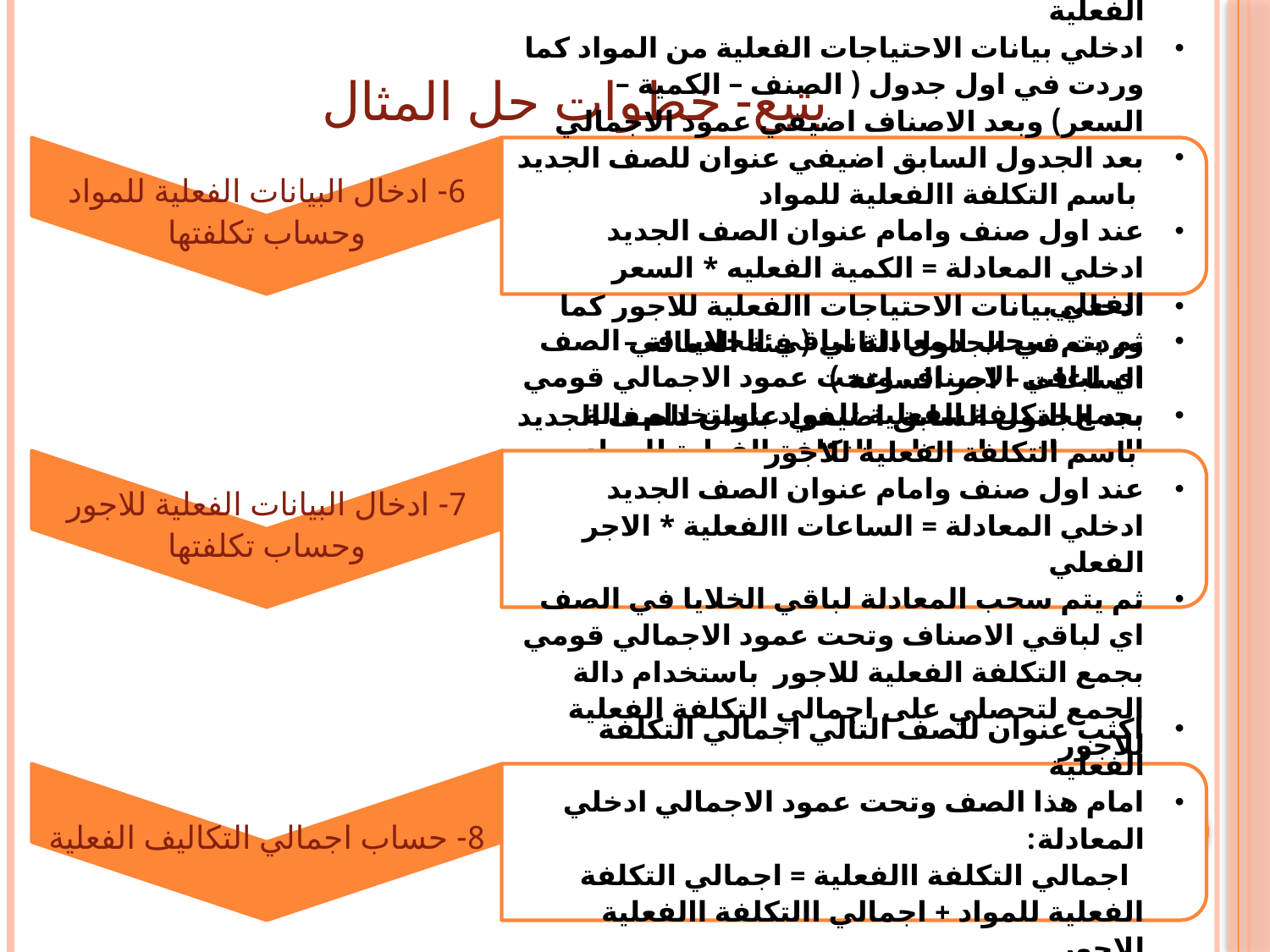

# يتبع- خطوات حل المثال
6- ادخال البيانات الفعلية للمواد وحساب تكلفتها
8- حساب اجمالي التكاليف الفعلية
بعد الجدول السابق اضيفي عنوان للصف الجديد  باسم التكلفة االفعلية للمواد
عند اول صنف وامام عنوان الصف الجديد ادخلي المعادلة = الكمية الفعليه * السعر الفعلي